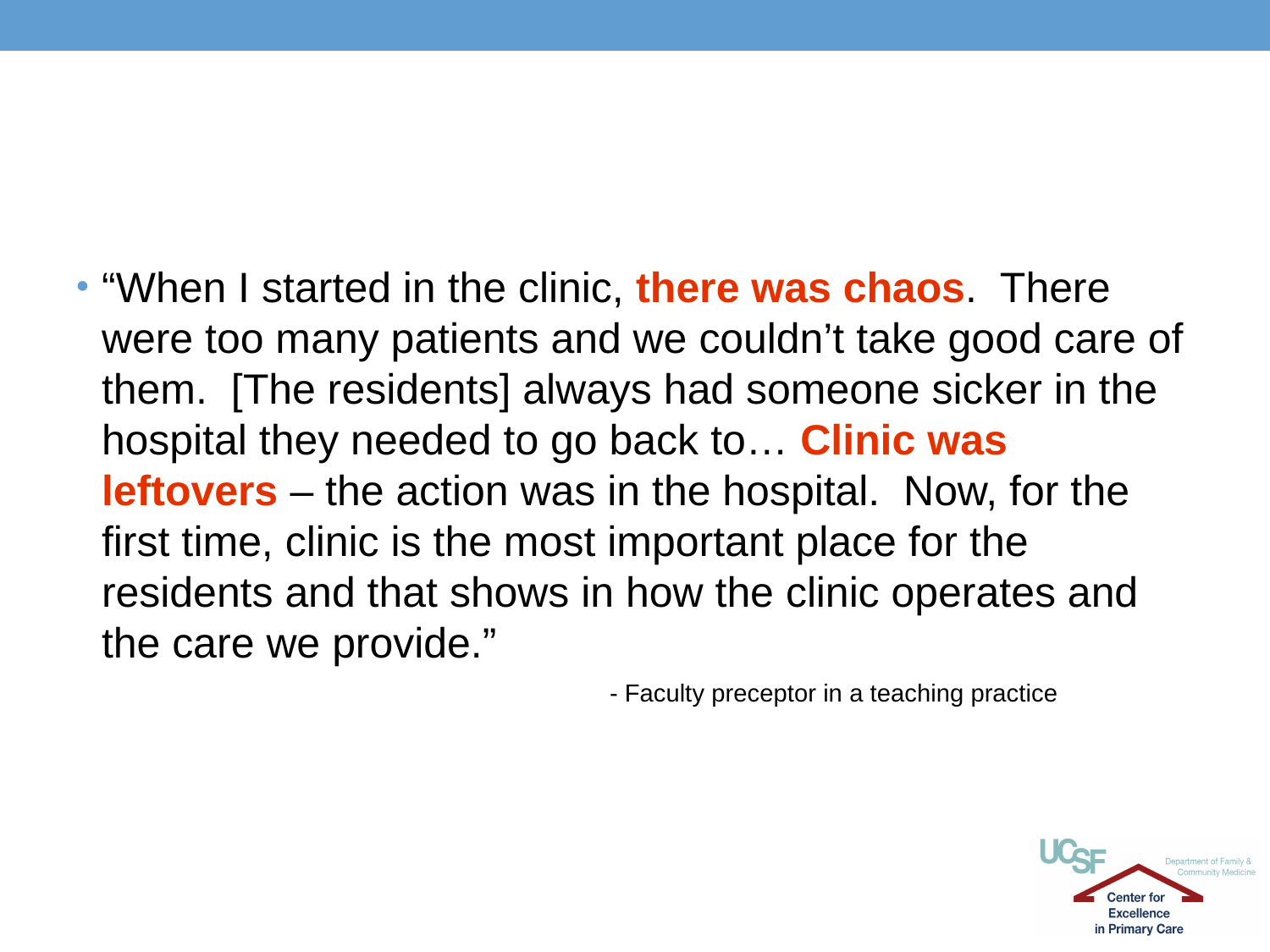

#
“When I started in the clinic, there was chaos.  There were too many patients and we couldn’t take good care of them.  [The residents] always had someone sicker in the hospital they needed to go back to… Clinic was leftovers – the action was in the hospital.  Now, for the first time, clinic is the most important place for the residents and that shows in how the clinic operates and the care we provide.”
				- Faculty preceptor in a teaching practice